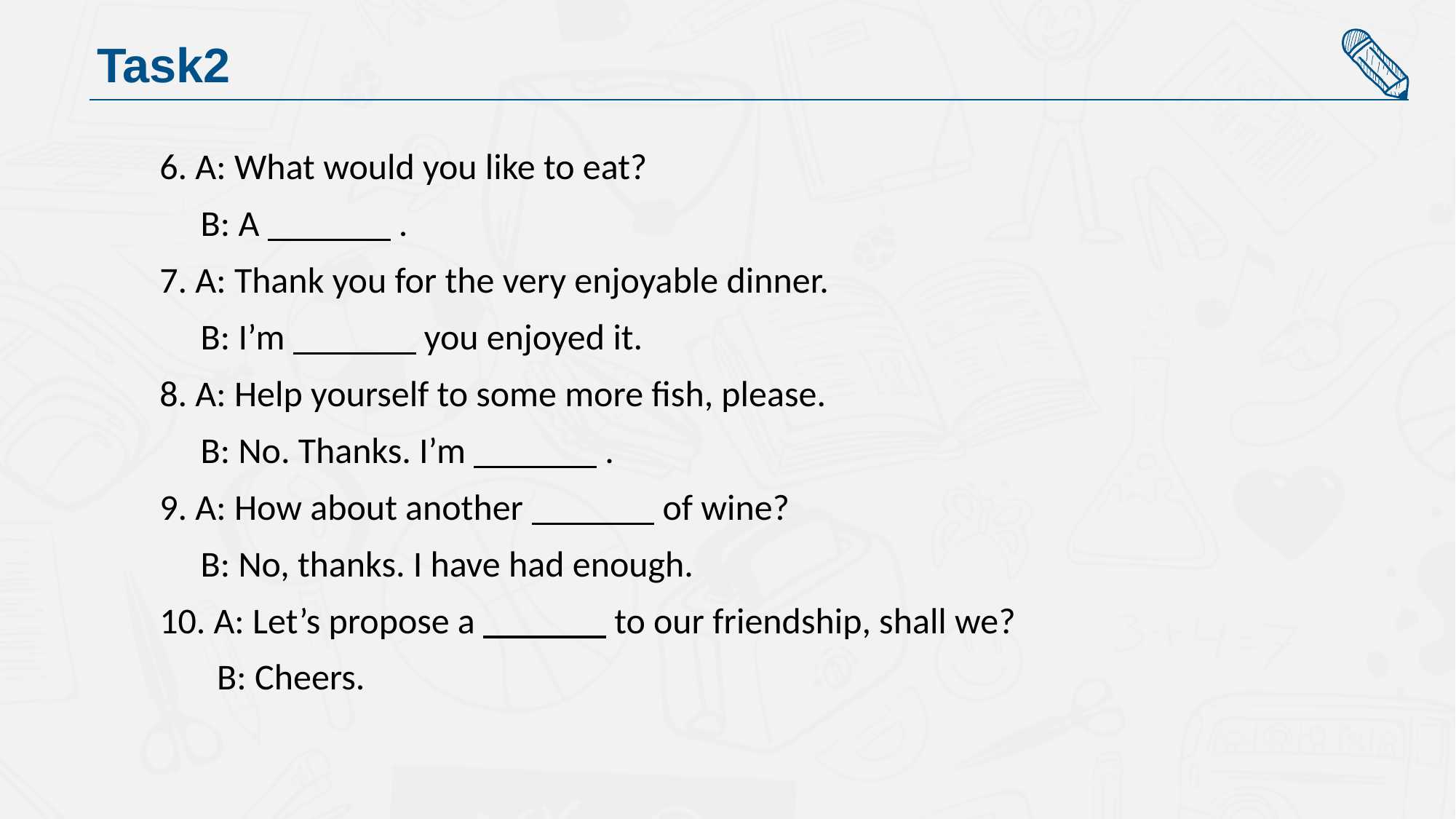

Task2

6. A: What would you like to eat?
     B: A                 .
7. A: Thank you for the very enjoyable dinner.
     B: I’m                 you enjoyed it.
8. A: Help yourself to some more fish, please.
     B: No. Thanks. I’m                 .
9. A: How about another                 of wine?
     B: No, thanks. I have had enough.
10. A: Let’s propose a                 to our friendship, shall we?
       B: Cheers.